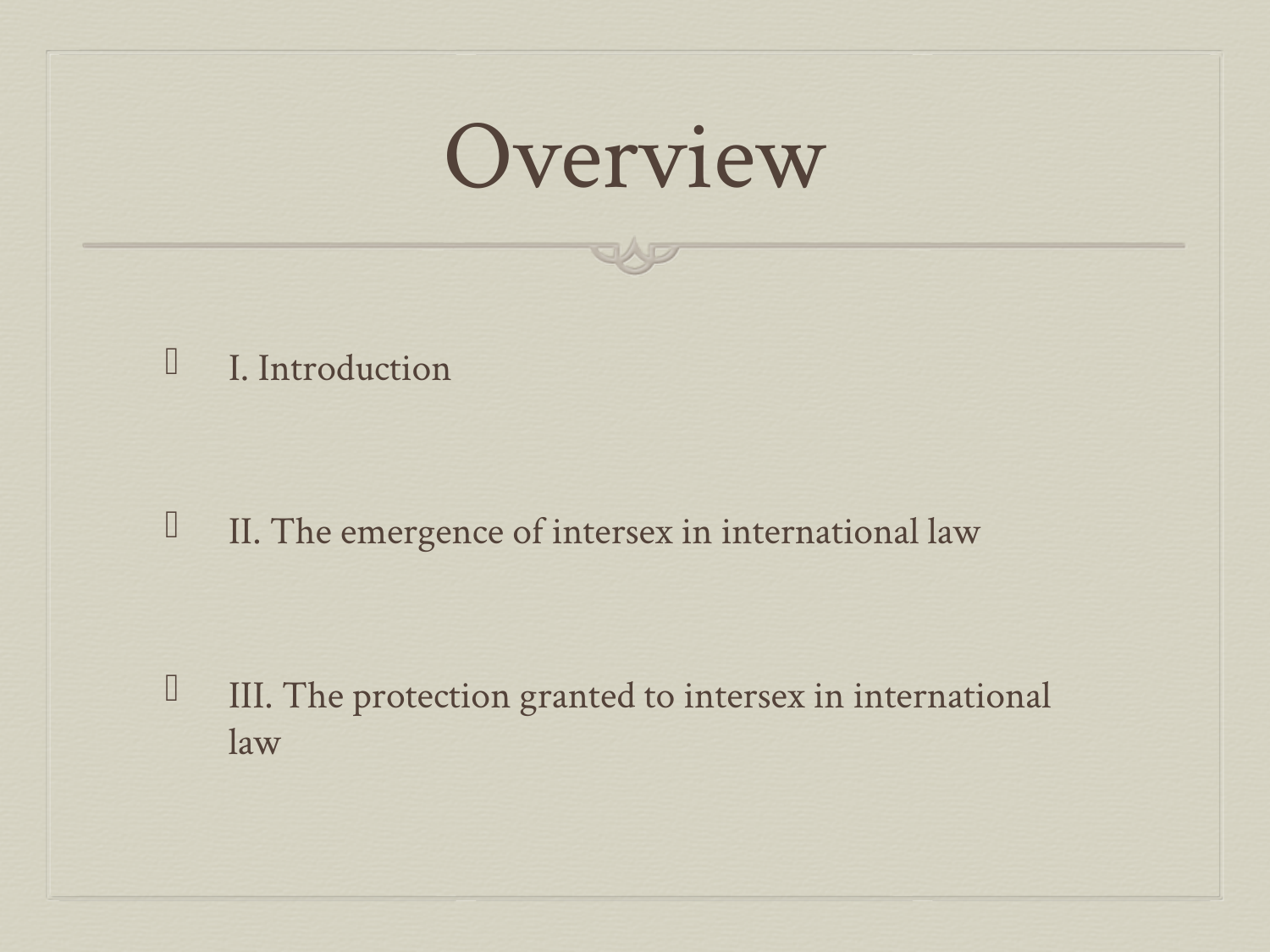

# Overview
I. Introduction

II. The emergence of intersex in international law

III. The protection granted to intersex in international law